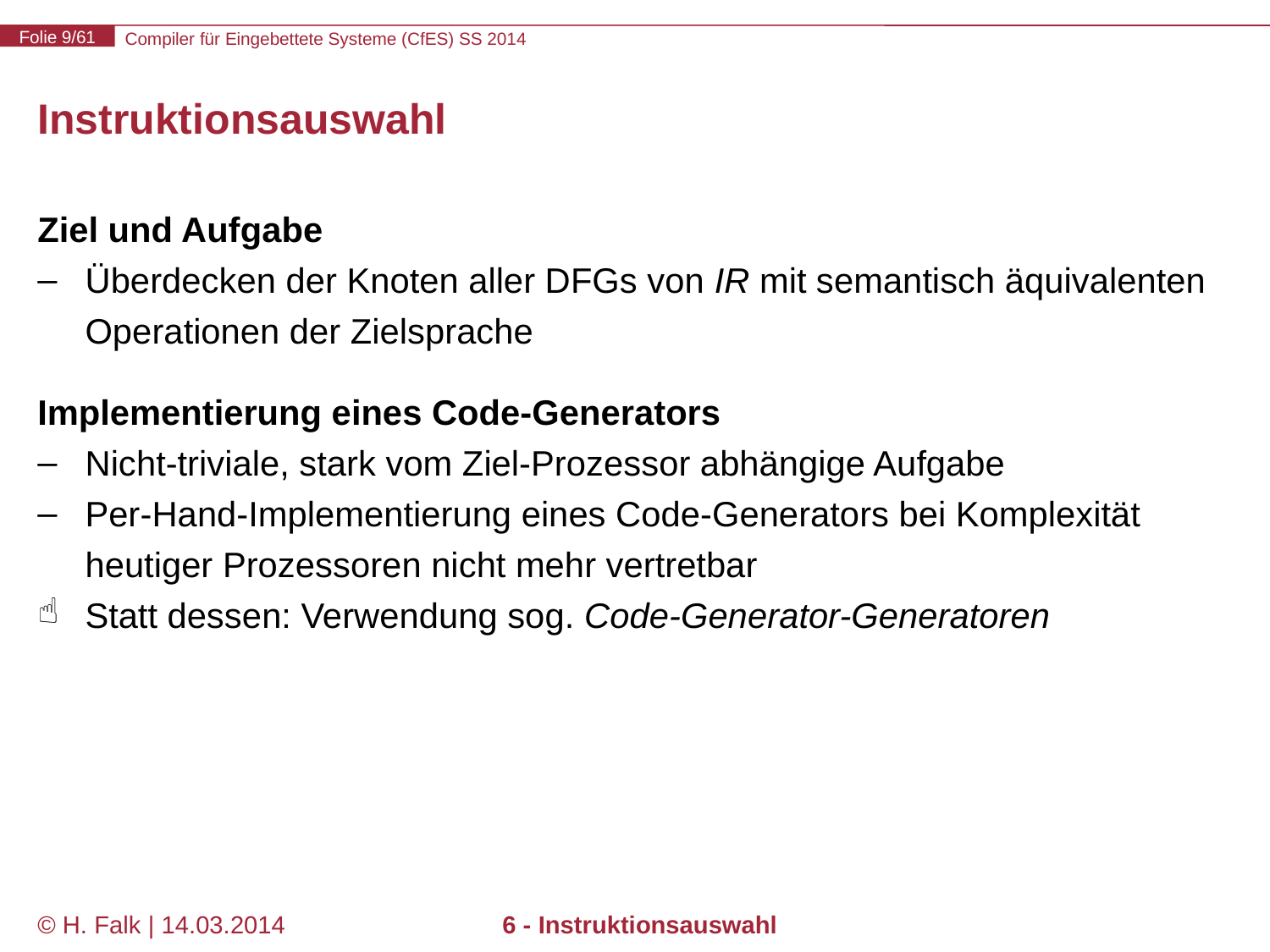

# Instruktionsauswahl
Ziel und Aufgabe
Überdecken der Knoten aller DFGs von IR mit semantisch äquivalenten Operationen der Zielsprache

Implementierung eines Code-Generators
Nicht-triviale, stark vom Ziel-Prozessor abhängige Aufgabe
Per-Hand-Implementierung eines Code-Generators bei Komplexität heutiger Prozessoren nicht mehr vertretbar
Statt dessen: Verwendung sog. Code-Generator-Generatoren

© H. Falk | 14.03.2014
6 - Instruktionsauswahl